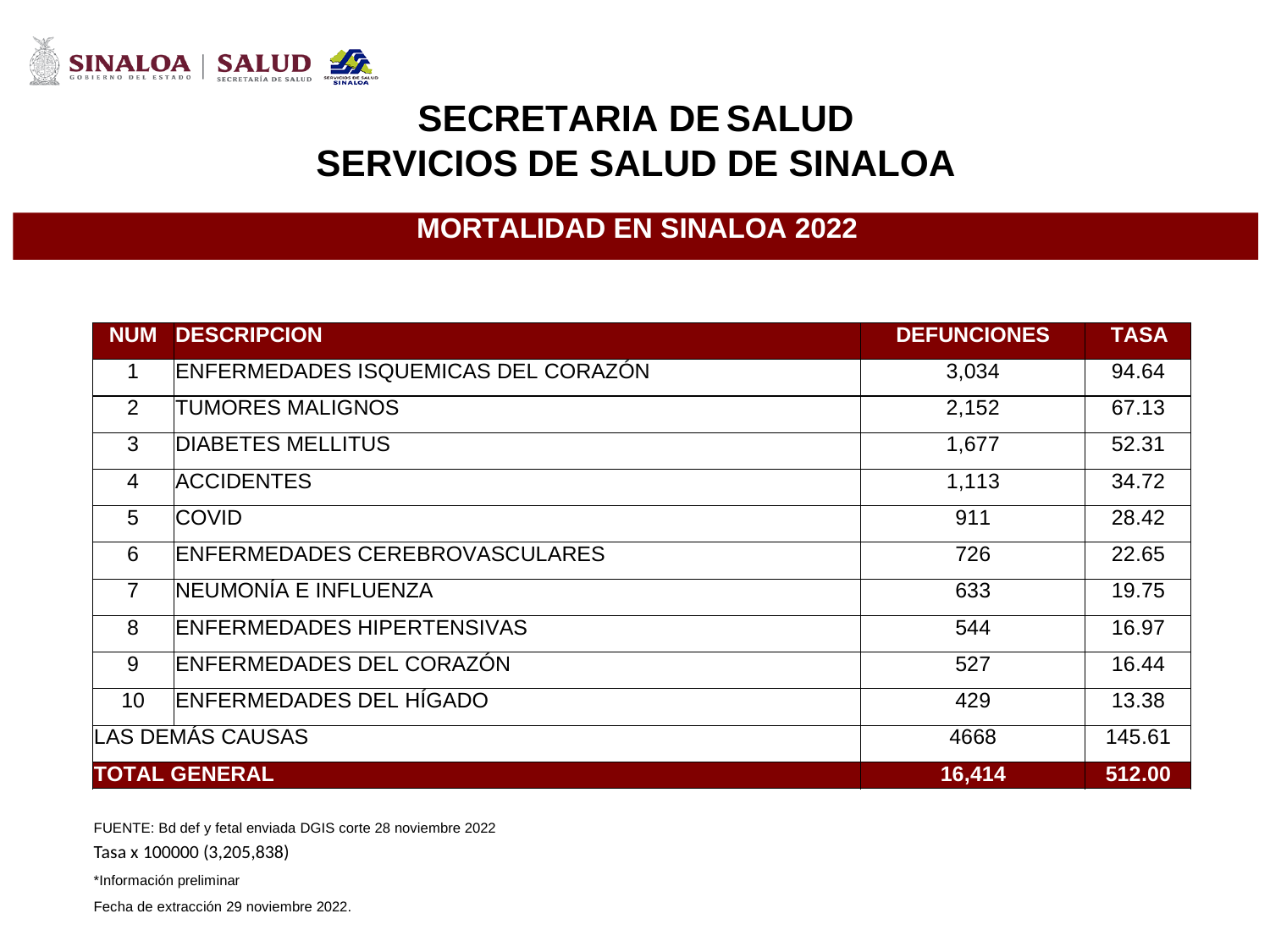

SECRETARIA DE
SALUD
SERVICIOS
DE
SALUD
DE
SINALOA

MORTALIDAD EN SINALOA 2022

NUM
DESCRIPCION
DEFUNCIONES
TASA

1
ENFERMEDADES ISQUEMICAS DEL CORAZÓN
3,034
94.64

2
TUMORES MALIGNOS
2,152
67.13

3
DIABETES MELLITUS
1,677
52.31

4
ACCIDENTES
1,113
34.72

5
COVID
911
28.42

6
ENFERMEDADES CEREBROVASCULARES
726
22.65

7
NEUMONÍA E INFLUENZA
633
19.75

8
ENFERMEDADES HIPERTENSIVAS
544
16.97

9
ENFERMEDADES DEL CORAZÓN
527
16.44

10
ENFERMEDADES DEL HÍGADO
429
13.38

LAS DEMÁS CAUSAS
4668
145.61

TOTAL GENERAL
16,414
512.00

FUENTE: Bd def y fetal enviada DGIS corte 28 noviembre 2022
Tasa x 100000 (3,205,838)
*Información preliminar
Fecha de extracción 29 noviembre 2022.